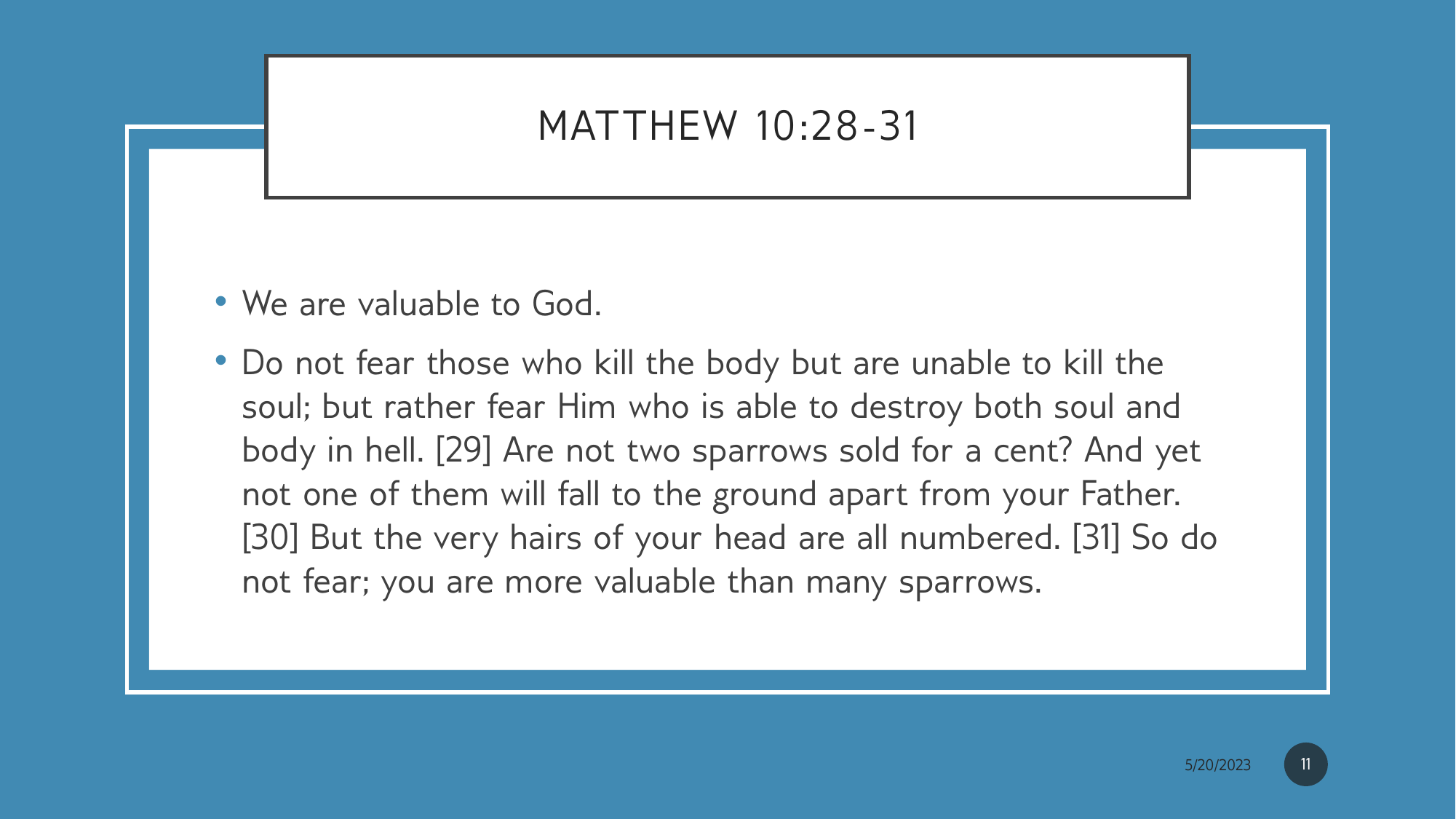

# Matthew 10:28-31

We are valuable to God.
Do not fear those who kill the body but are unable to kill the soul; but rather fear Him who is able to destroy both soul and body in hell. [29] Are not two sparrows sold for a cent? And yet not one of them will fall to the ground apart from your Father. [30] But the very hairs of your head are all numbered. [31] So do not fear; you are more valuable than many sparrows.
11

5/20/2023